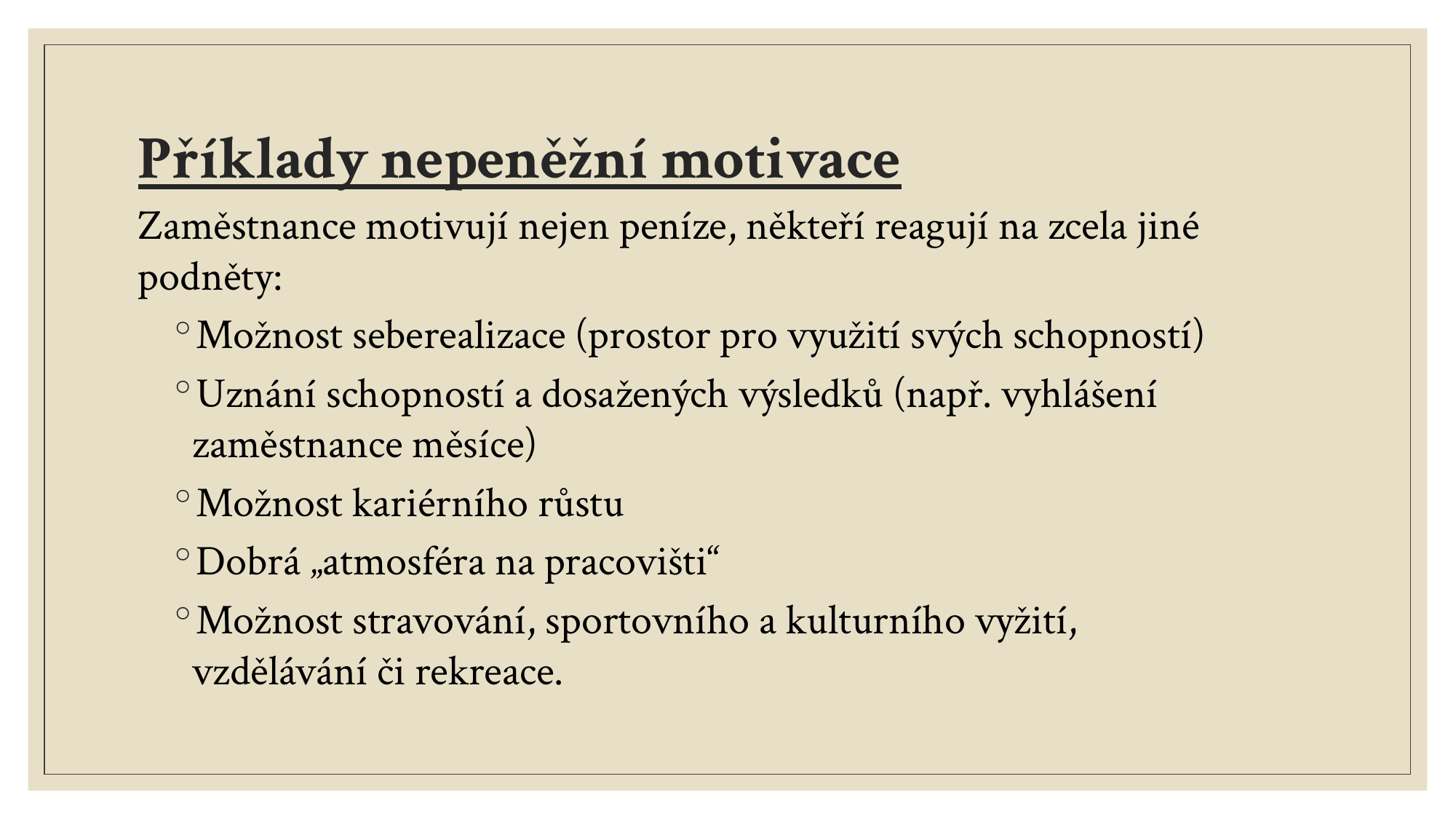

# Příklady nepeněžní motivace
Zaměstnance motivují nejen peníze, někteří reagují na zcela jiné podněty:
Možnost seberealizace (prostor pro využití svých schopností)
Uznání schopností a dosažených výsledků (např. vyhlášení zaměstnance měsíce)
Možnost kariérního růstu
Dobrá „atmosféra na pracovišti“
Možnost stravování, sportovního a kulturního vyžití, vzdělávání či rekreace.